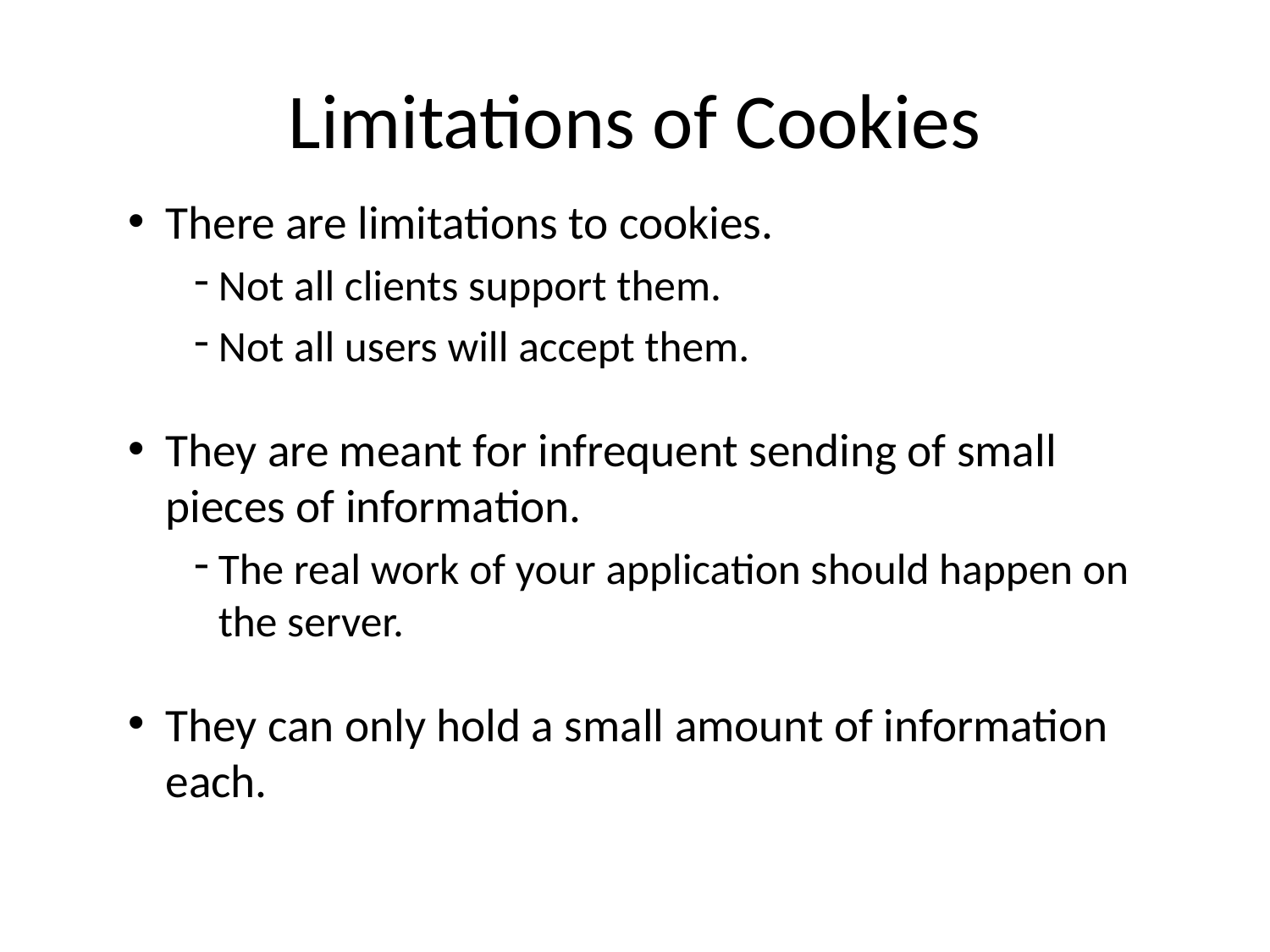

# Limitations of Cookies
There are limitations to cookies.
Not all clients support them.
Not all users will accept them.

They are meant for infrequent sending of small pieces of information.
The real work of your application should happen on the server.

They can only hold a small amount of information each.